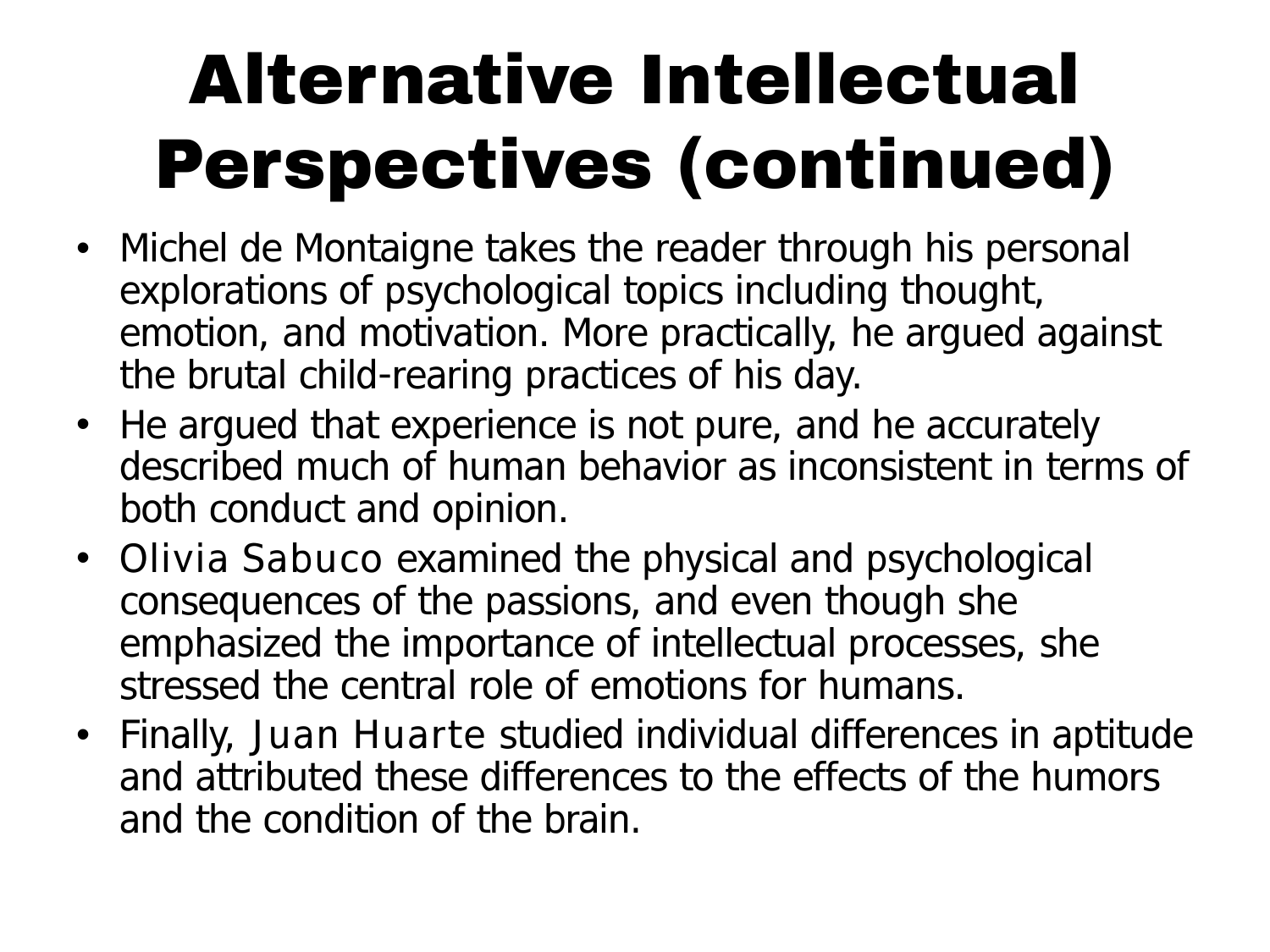

# Alternative Intellectual Perspectives (continued)
Michel de Montaigne takes the reader through his personal explorations of psychological topics including thought, emotion, and motivation. More practically, he argued against the brutal child-rearing practices of his day.
He argued that experience is not pure, and he accurately described much of human behavior as inconsistent in terms of both conduct and opinion.
Olivia Sabuco examined the physical and psychological consequences of the passions, and even though she emphasized the importance of intellectual processes, she stressed the central role of emotions for humans.
Finally, Juan Huarte studied individual differences in aptitude and attributed these differences to the effects of the humors and the condition of the brain.